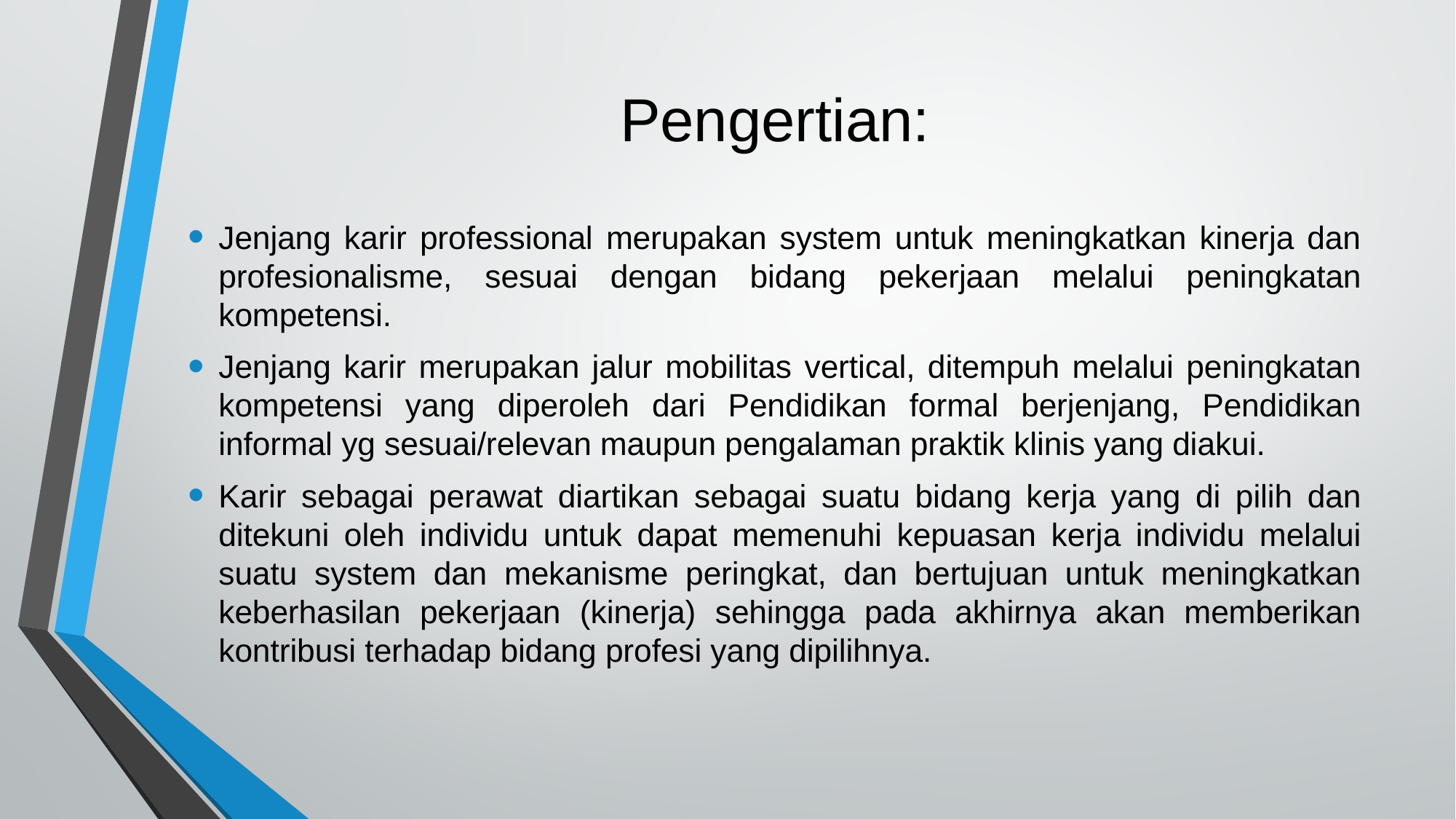

# Pengertian:
Jenjang karir professional merupakan system untuk meningkatkan kinerja dan profesionalisme, sesuai dengan bidang pekerjaan melalui peningkatan kompetensi.
Jenjang karir merupakan jalur mobilitas vertical, ditempuh melalui peningkatan kompetensi yang diperoleh dari Pendidikan formal berjenjang, Pendidikan informal yg sesuai/relevan maupun pengalaman praktik klinis yang diakui.
Karir sebagai perawat diartikan sebagai suatu bidang kerja yang di pilih dan ditekuni oleh individu untuk dapat memenuhi kepuasan kerja individu melalui suatu system dan mekanisme peringkat, dan bertujuan untuk meningkatkan keberhasilan pekerjaan (kinerja) sehingga pada akhirnya akan memberikan kontribusi terhadap bidang profesi yang dipilihnya.